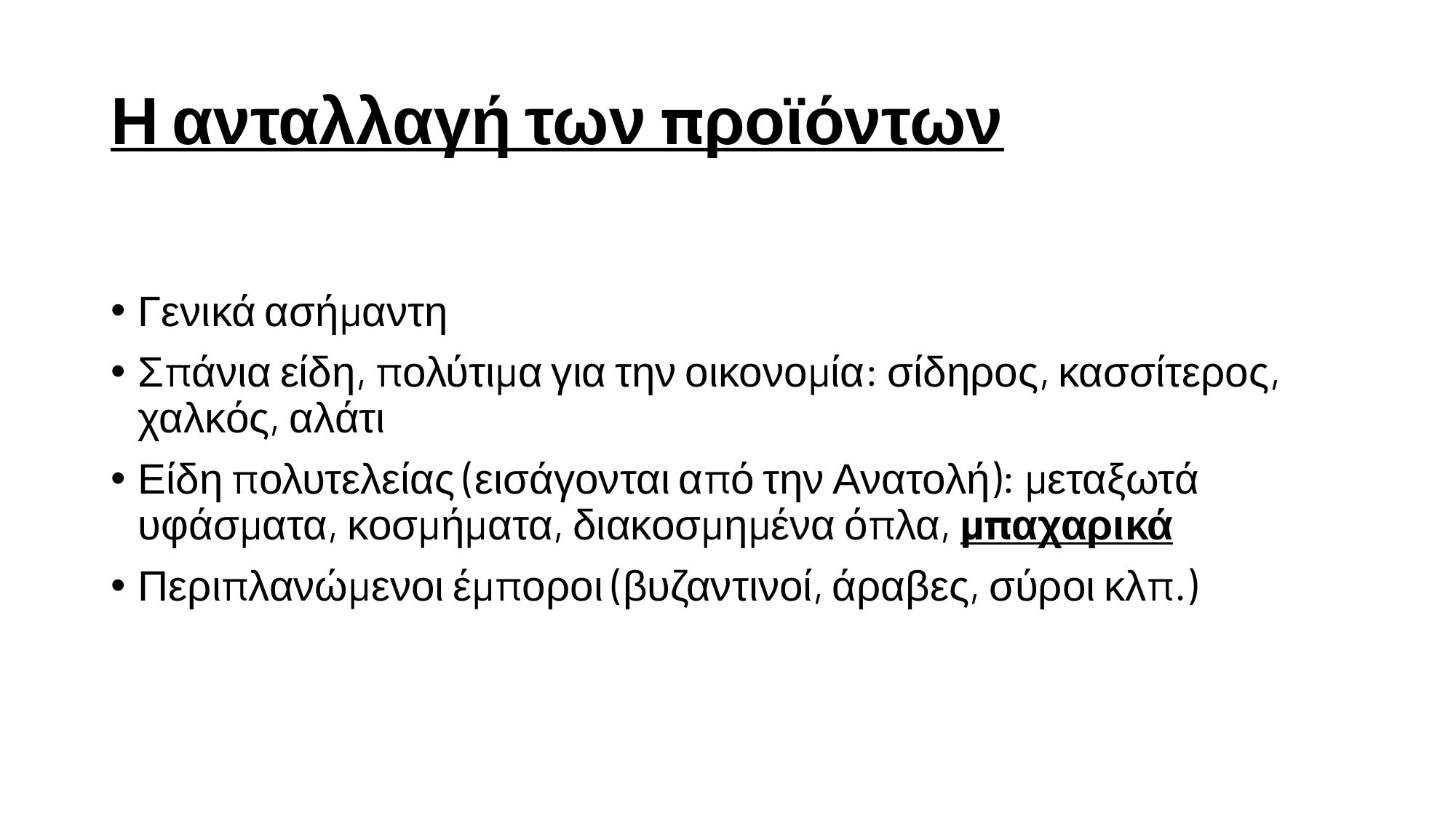

# Η ανταλλαγή των προϊόντων

Γενικά ασήμαντη
Σπάνια είδη, πολύτιμα για την οικονομία: σίδηρος, κασσίτερος, χαλκός, αλάτι
Είδη πολυτελείας (εισάγονται από την Ανατολή): μεταξωτά υφάσματα, κοσμήματα, διακοσμημένα όπλα, μπαχαρικά
Περιπλανώμενοι έμποροι (βυζαντινοί, άραβες, σύροι κλπ.)